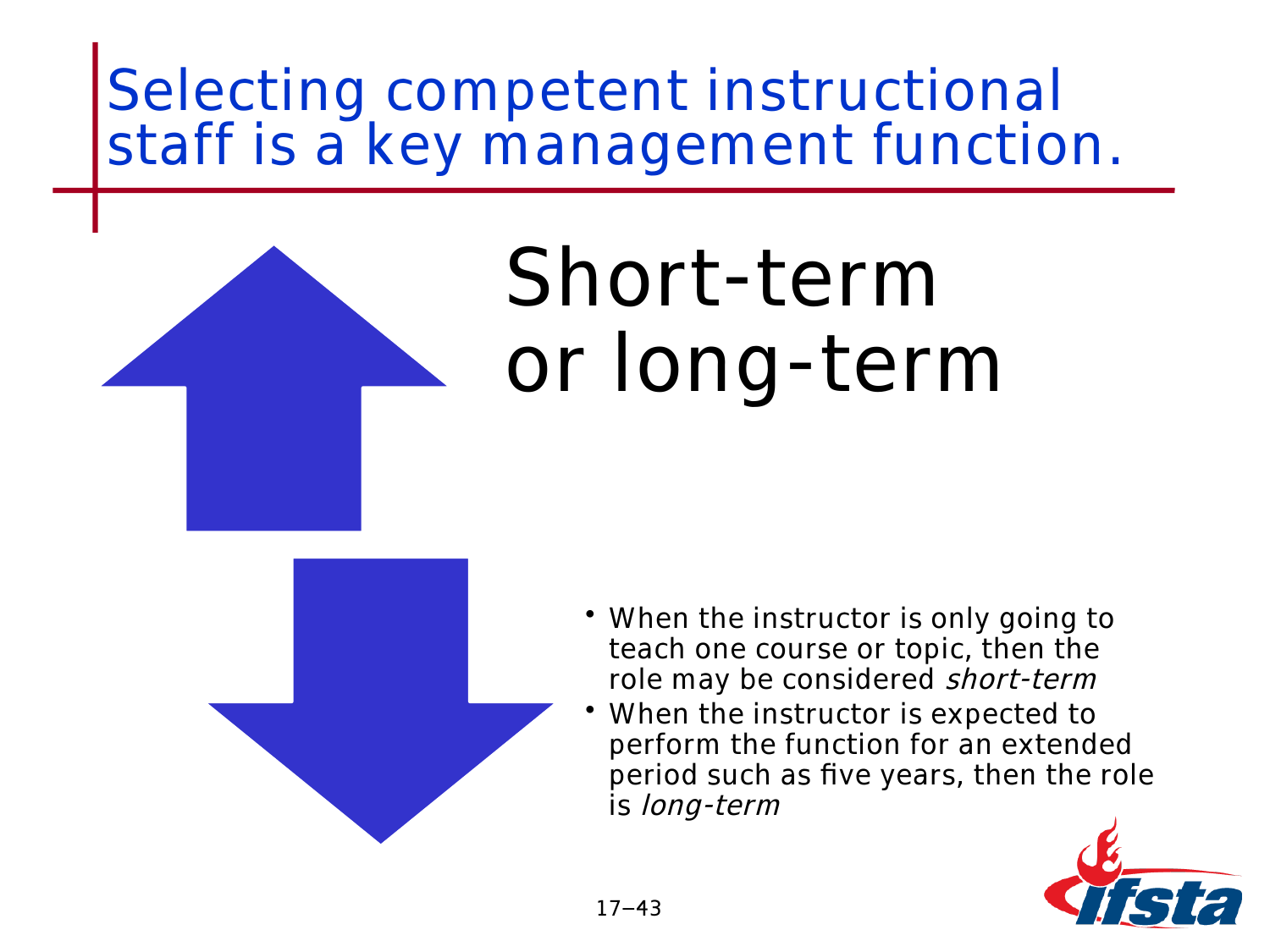

# Selecting competent instructional staff is a key management function.
Short-term or long-term

When the instructor is only going to teach one course or topic, then the role may be considered short-term
When the instructor is expected to perform the function for an extended period such as five years, then the role is long-term
17–43